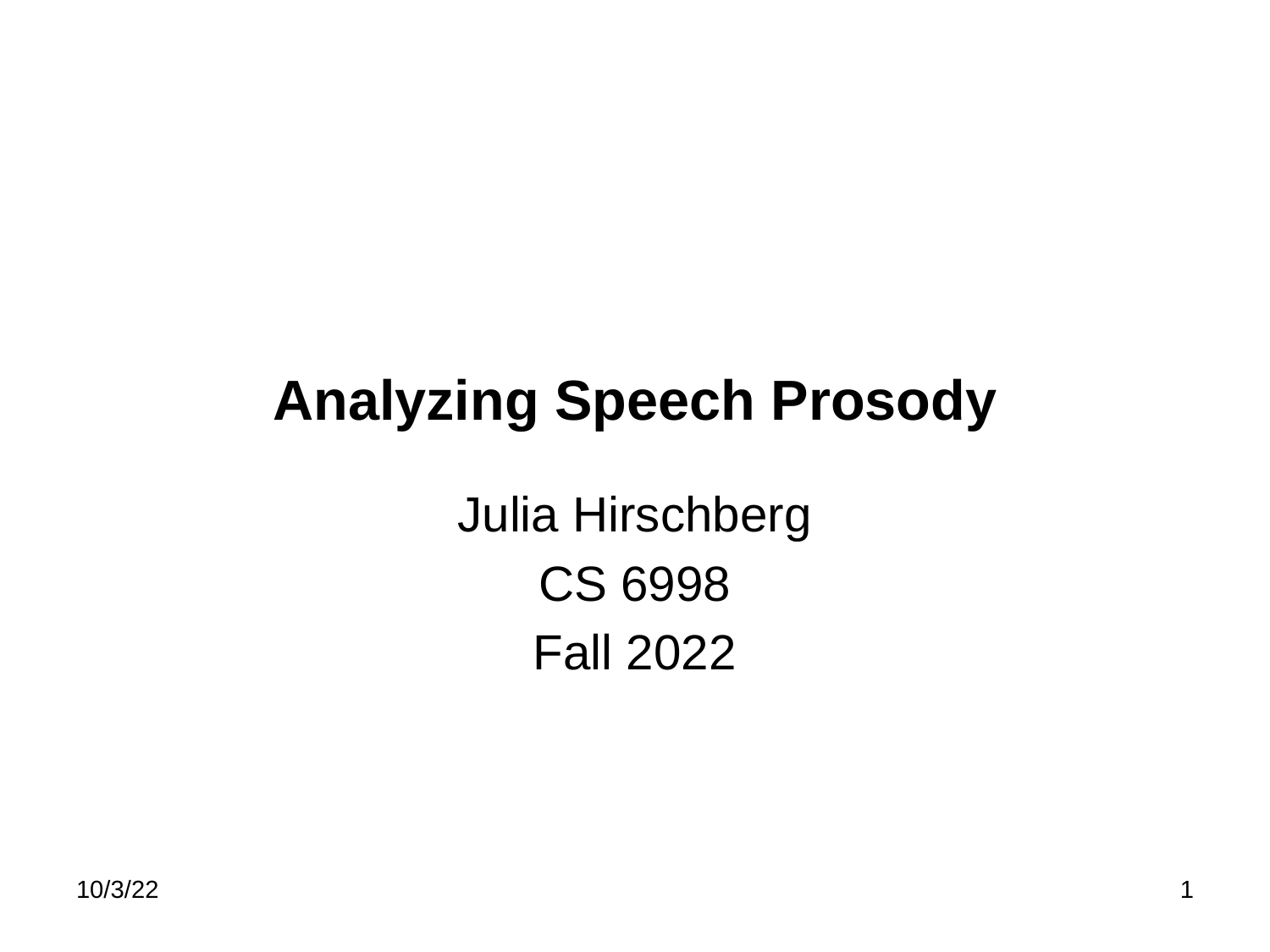

# Analyzing Speech Prosody
Julia Hirschberg
CS 6998
Fall 2022
10/3/22
1